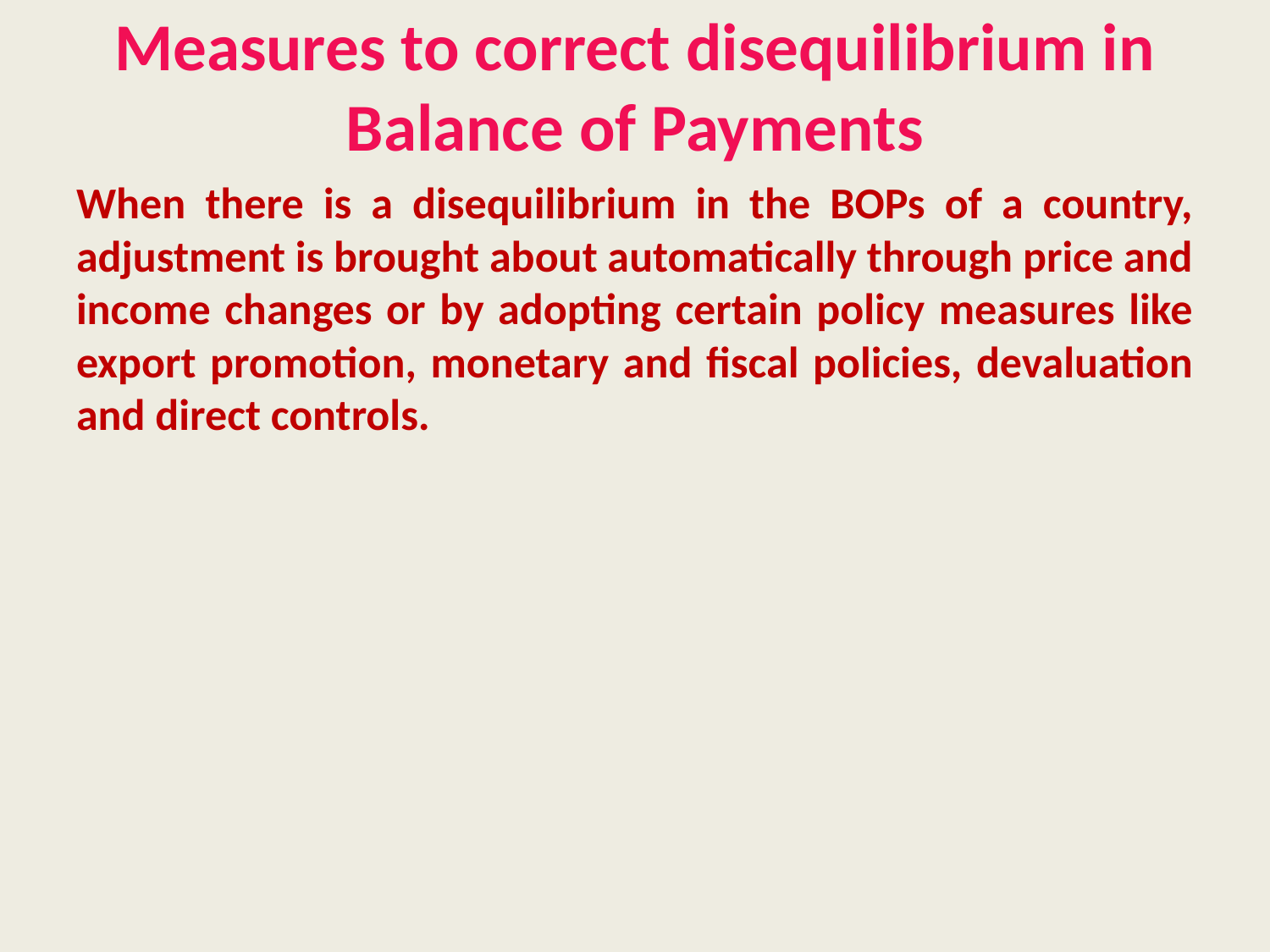

# Measures to correct disequilibrium in Balance of Payments
When there is a disequilibrium in the BOPs of a country, adjustment is brought about automatically through price and income changes or by adopting certain policy measures like export promotion, monetary and fiscal policies, devaluation and direct controls.